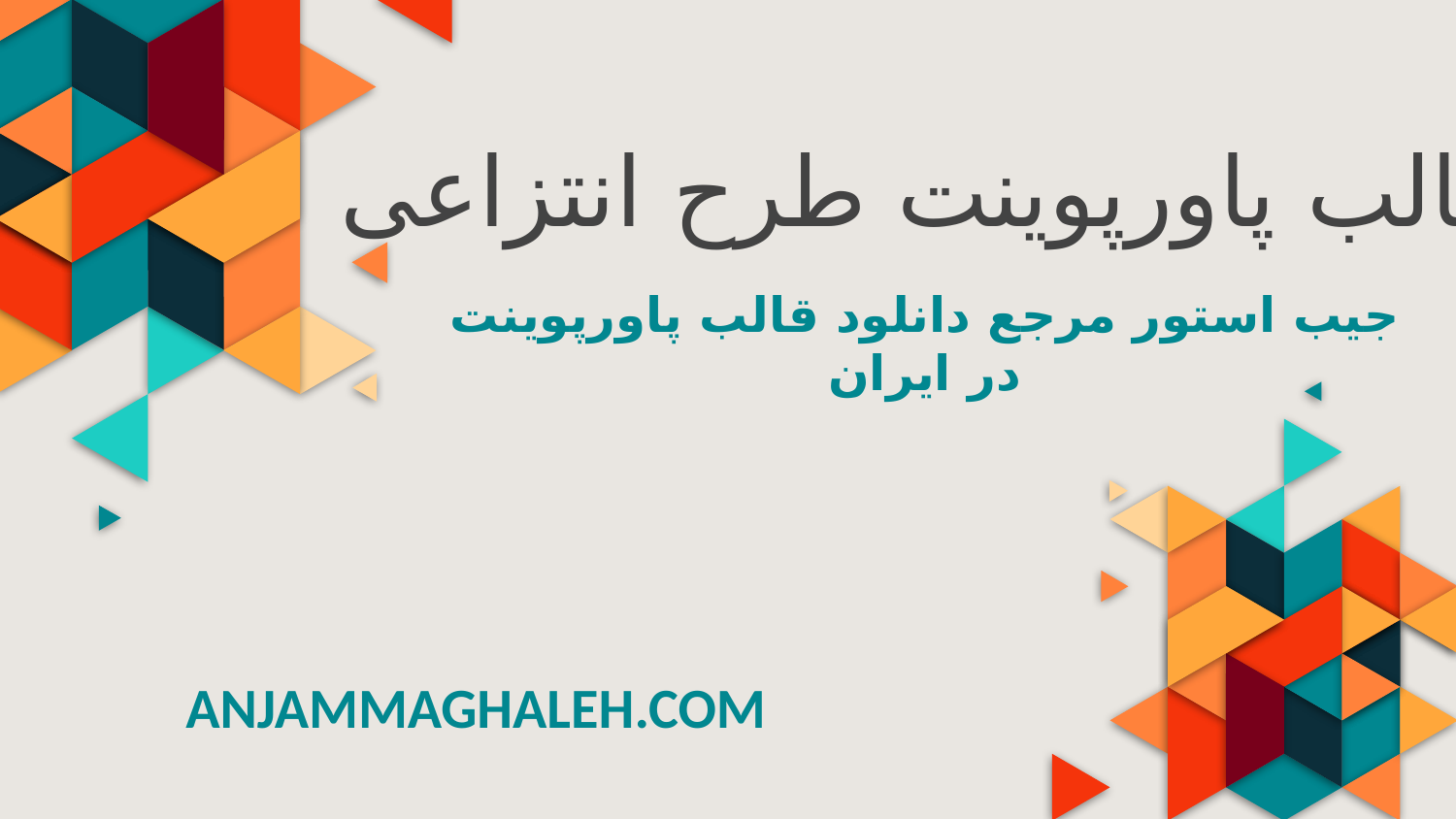

# قالب پاورپوینت طرح انتزاعی
جیب استور مرجع دانلود قالب پاورپوینت در ایران
ANJAMMAGHALEH.COM